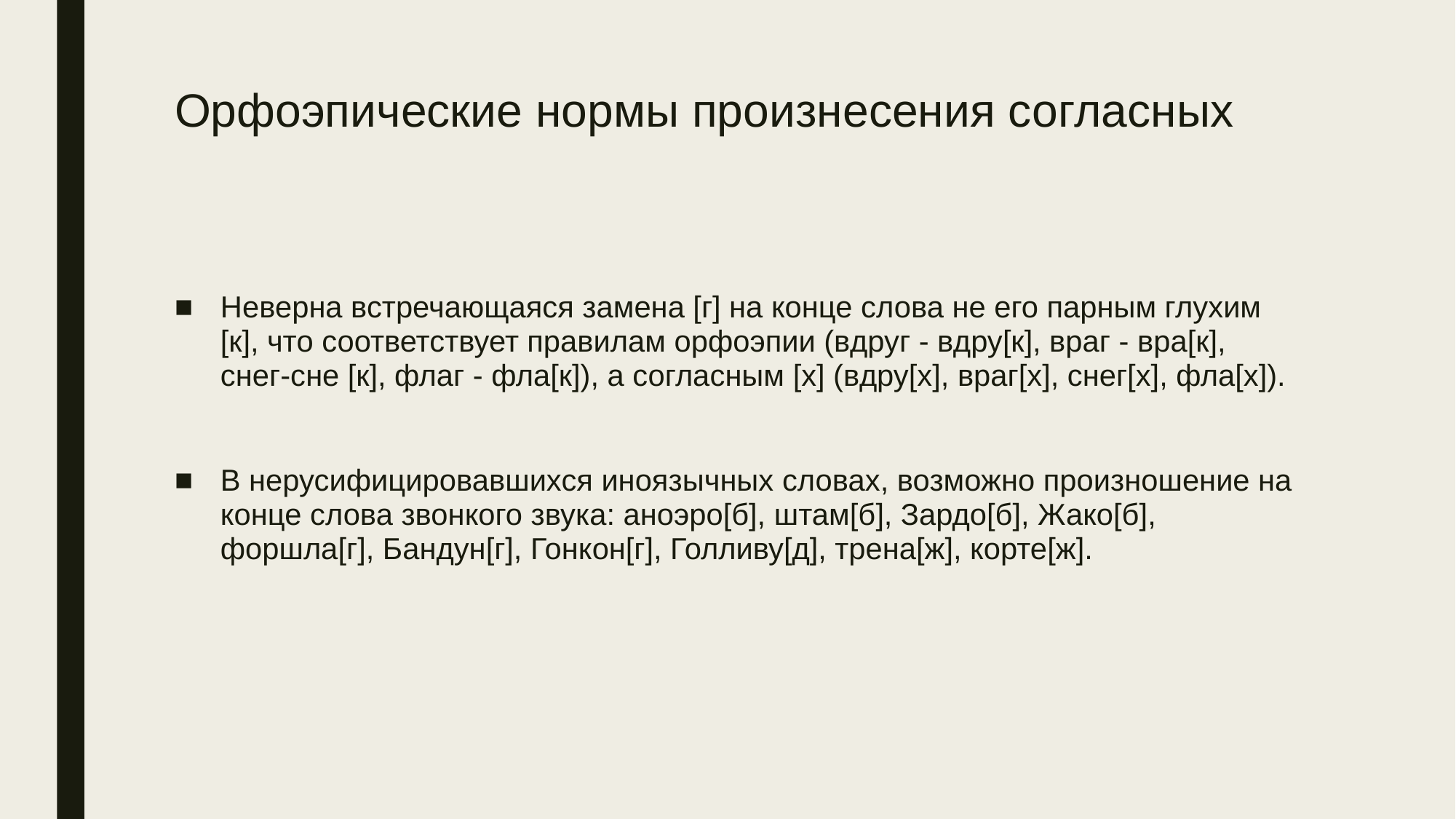

# Орфоэпические нормы произнесения согласных
Неверна встречающаяся замена [г] на конце слова не его парным глухим [к], что соответствует правилам орфоэпии (вдруг - вдру[к], враг - вра[к], снег-сне [к], флаг - фла[к]), а согласным [х] (вдру[х], враг[х], снег[х], фла[х]).

В нерусифицировавшихся иноязычных словах, возможно произношение на конце слова звонкого звука: аноэро[б], штам[б], Зардо[б], Жако[б], форшла[г], Бандун[г], Гонкон[г], Голливу[д], трена[ж], корте[ж].